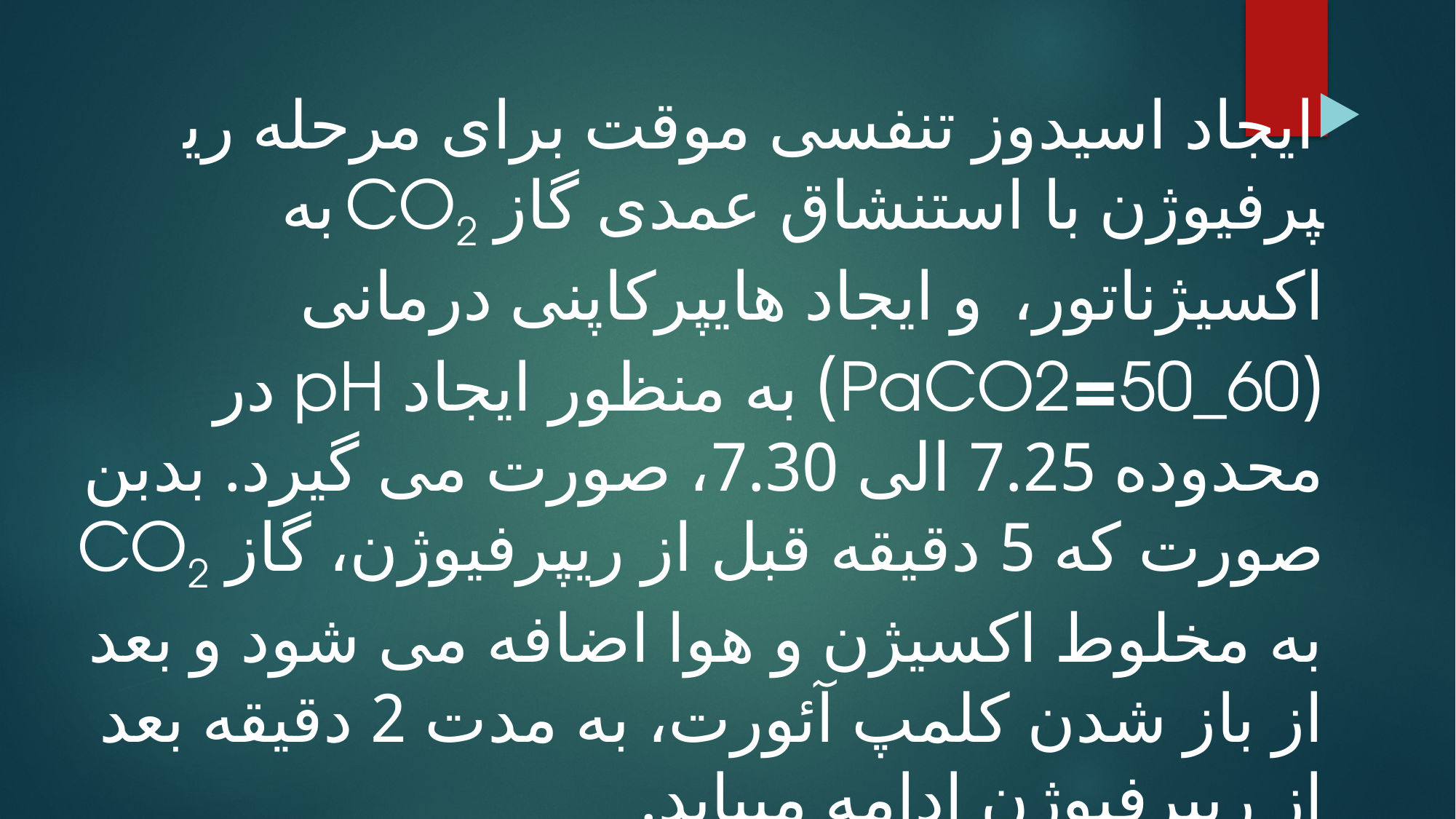

ایجاد اسیدوز تنفسی موقت برای مرحله ری­پرفیوژن با استنشاق عمدی گاز CO2 به اکسیژناتور،  و ایجاد هایپرکاپنی درمانی (PaCO2=50_60) به منظور ایجاد pH در محدوده 7.25 الی 7.30، صورت می گیرد. بدبن صورت که 5 دقیقه قبل از ری­پرفیوژن، گاز CO2  به مخلوط اکسیژن و هوا اضافه می شود و بعد از باز شدن کلمپ آئورت، به مدت 2 دقیقه بعد از ری­پرفیوژن ادامه می­یابد.